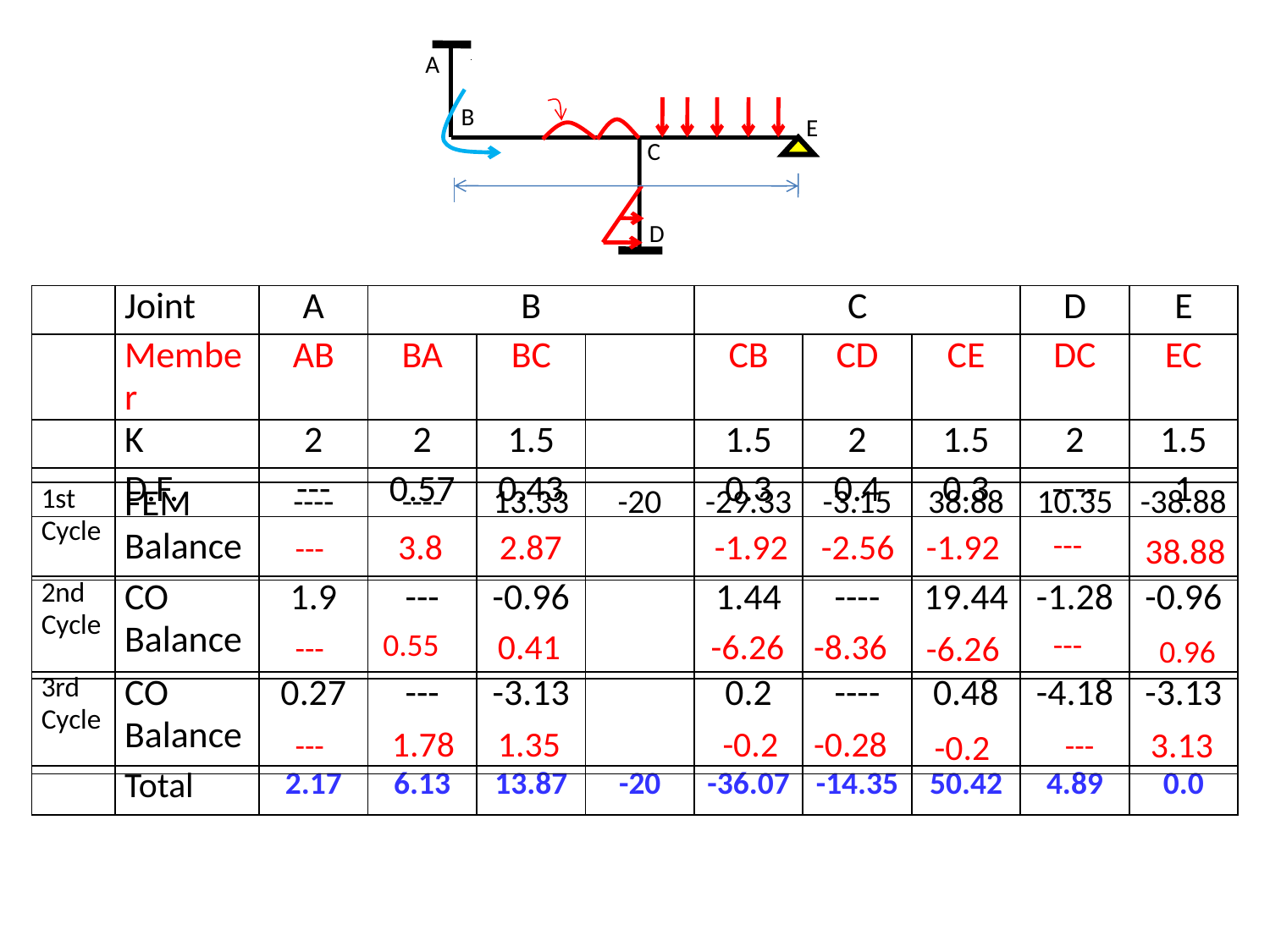

A
B

E

C

D
|  | Joint | A | B |  |  | C |  |  | D | E |
| --- | --- | --- | --- | --- | --- | --- | --- | --- | --- | --- |
|  | Member | AB | BA | BC |  | CB | CD | CE | DC | EC |
|  | K | 2 | 2 | 1.5 |  | 1.5 | 2 | 1.5 | 2 | 1.5 |
|  | D.F. | --- | 0.57 | 0.43 |  | 0.3 | 0.4 | 0.3 | ---- | 1 |
| 1st Cycle | FEM Balance | ---- | ---- | 13.33 | -20 | -29.33 | -3.15 | 38.88 | 10.35 | -38.88 |
| --- | --- | --- | --- | --- | --- | --- | --- | --- | --- | --- |
3.8
2.87
-1.92
-2.56
-1.92
---
---
38.88
| 2nd Cycle | CO Balance | 1.9 | --- | -0.96 |  | 1.44 | ---- | 19.44 | -1.28 | -0.96 |
| --- | --- | --- | --- | --- | --- | --- | --- | --- | --- | --- |
0.55
0.41
-6.26
-8.36
---
-6.26
---
0.96
| 3rd Cycle | CO Balance | 0.27 | --- | -3.13 |  | 0.2 | ---- | 0.48 | -4.18 | -3.13 |
| --- | --- | --- | --- | --- | --- | --- | --- | --- | --- | --- |
1.78
1.35
-0.2
-0.28
3.13
-0.2
---
---
|  | Total | 2.17 | 6.13 | 13.87 | -20 | -36.07 | -14.35 | 50.42 | 4.89 | 0.0 |
| --- | --- | --- | --- | --- | --- | --- | --- | --- | --- | --- |